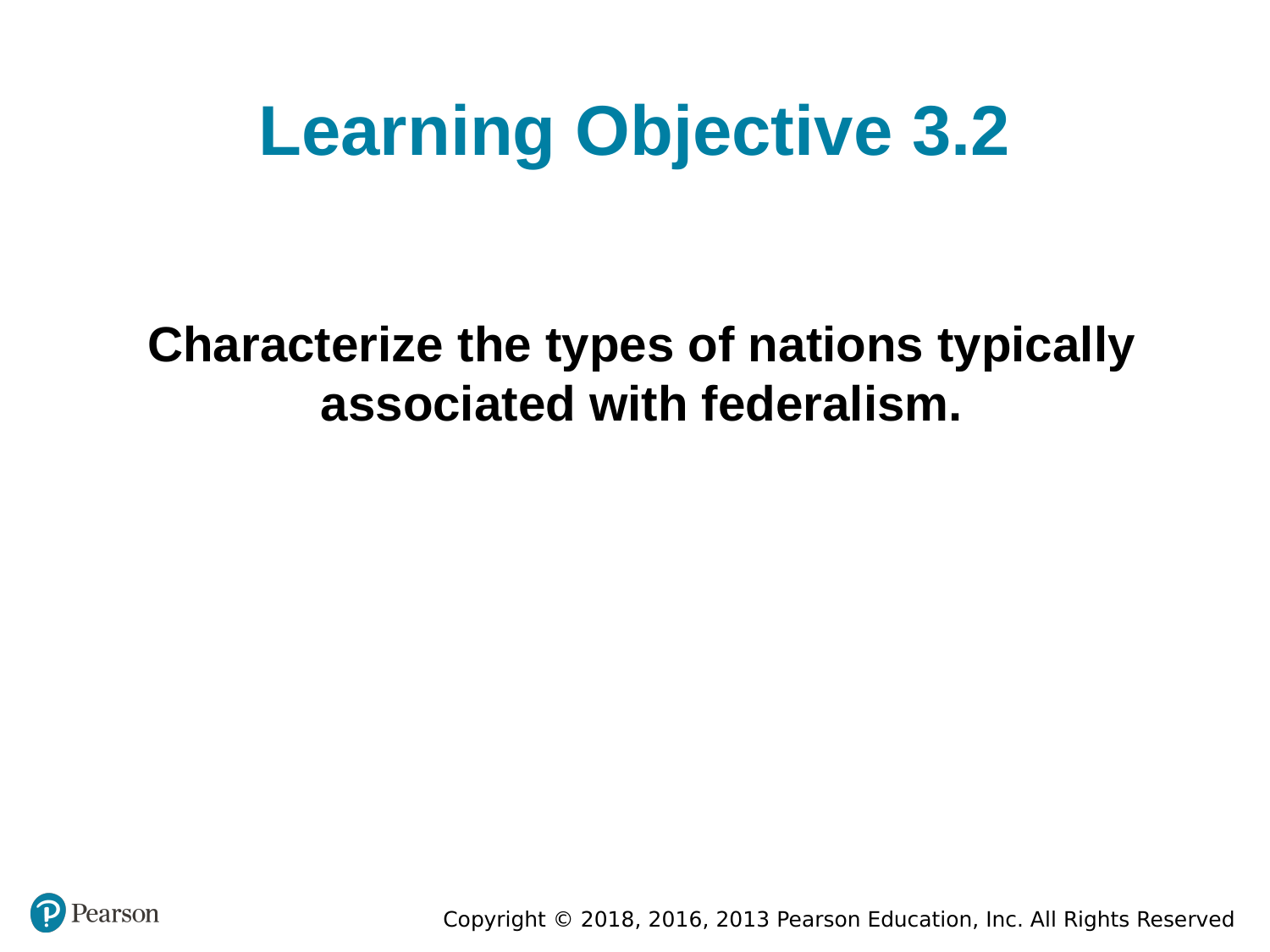

# Learning Objective 3.2

Characterize the types of nations typically associated with federalism.